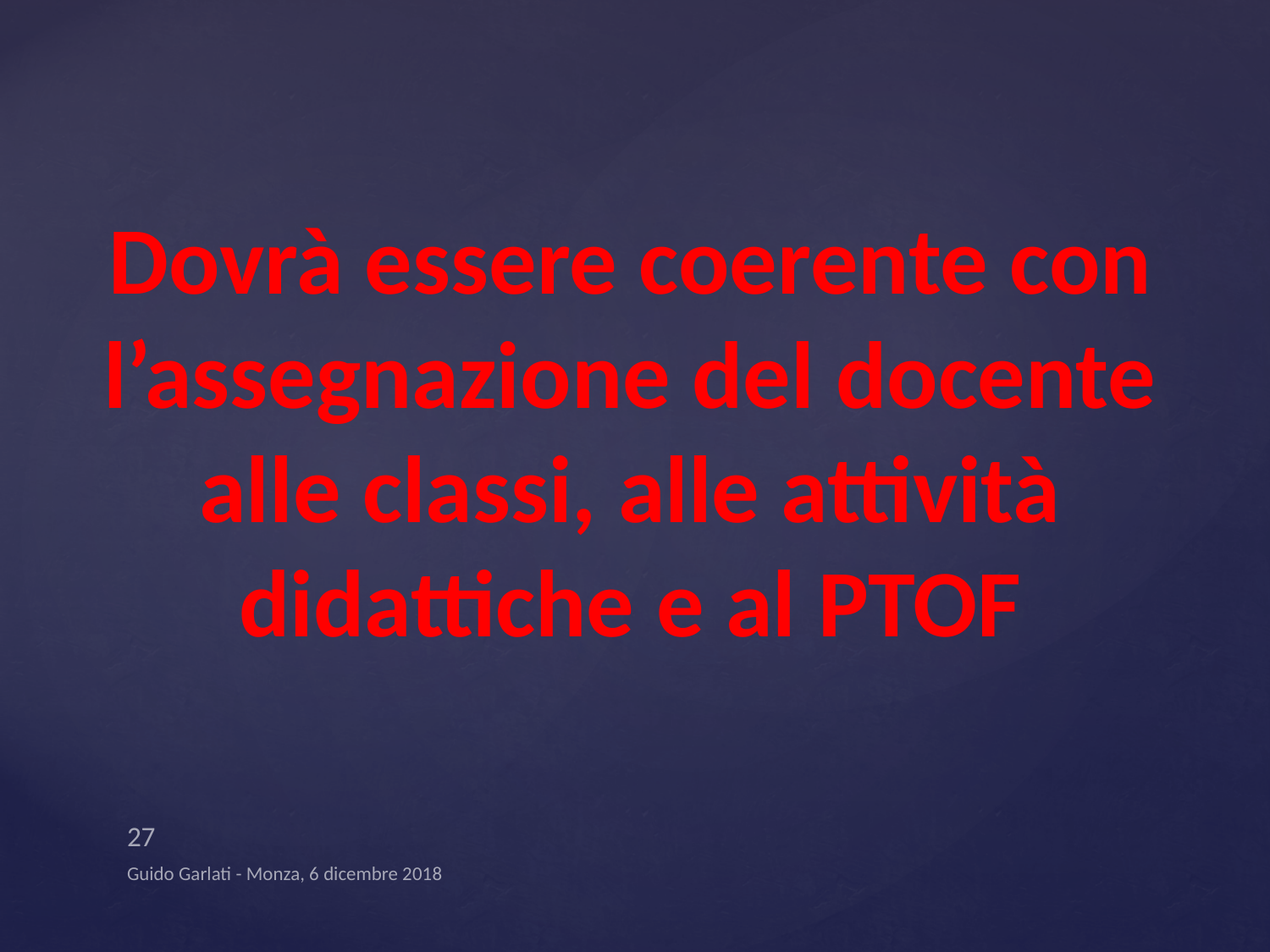

Dovrà essere coerente con
l’assegnazione del docente alle classi, alle attività didattiche e al PTOF
27
Guido Garlati - Monza, 6 dicembre 2018